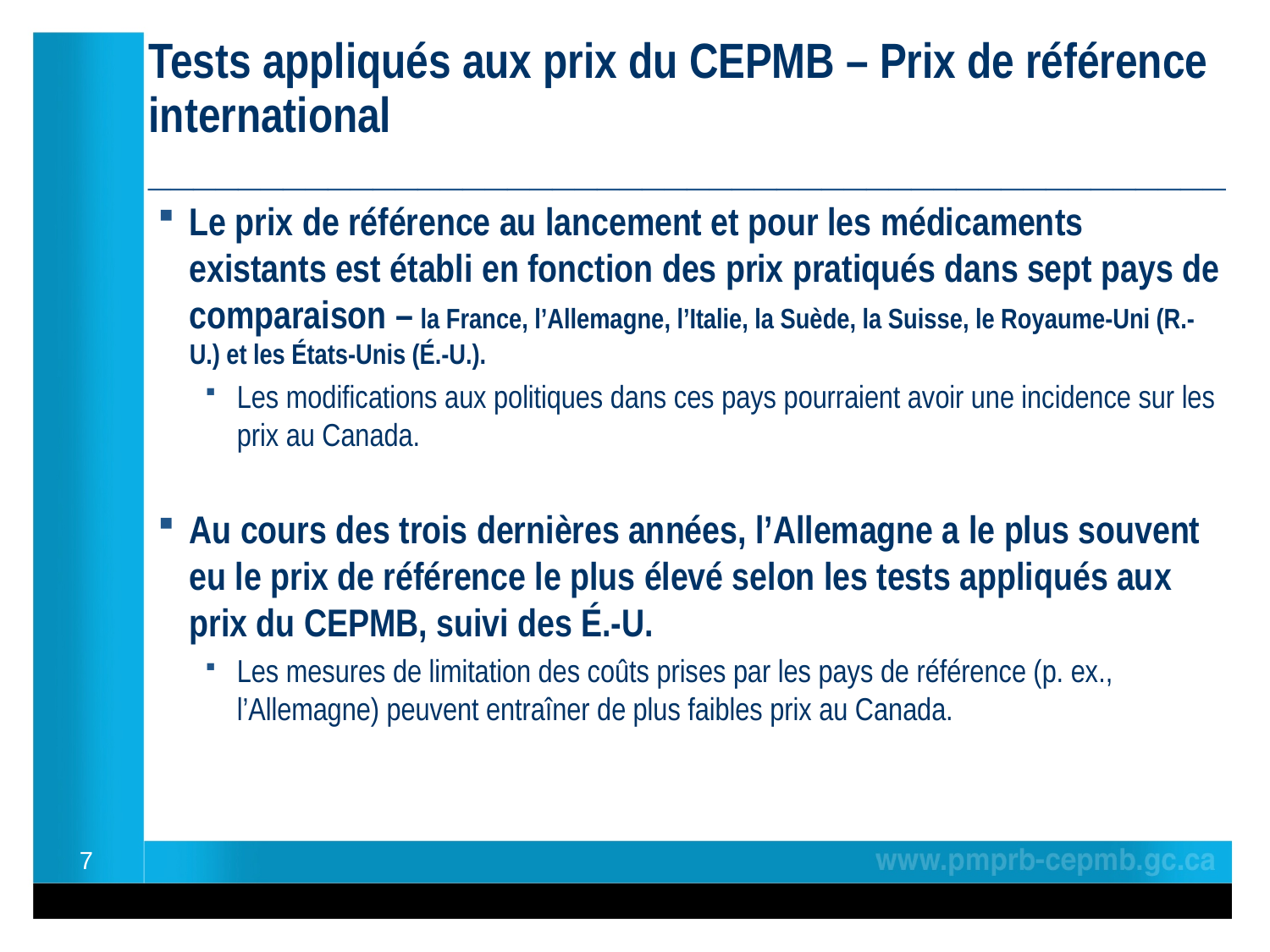

Tests appliqués aux prix du CEPMB – Prix de référence international
________________________________________________

Le prix de référence au lancement et pour les médicaments existants est établi en fonction des prix pratiqués dans sept pays de comparaison – la France, l’Allemagne, l’Italie, la Suède, la Suisse, le Royaume-Uni (R.-U.) et les États-Unis (É.-U.).
Les modifications aux politiques dans ces pays pourraient avoir une incidence sur les prix au Canada.

Au cours des trois dernières années, l’Allemagne a le plus souvent eu le prix de référence le plus élevé selon les tests appliqués aux prix du CEPMB, suivi des É.-U.
Les mesures de limitation des coûts prises par les pays de référence (p. ex., l’Allemagne) peuvent entraîner de plus faibles prix au Canada.

7